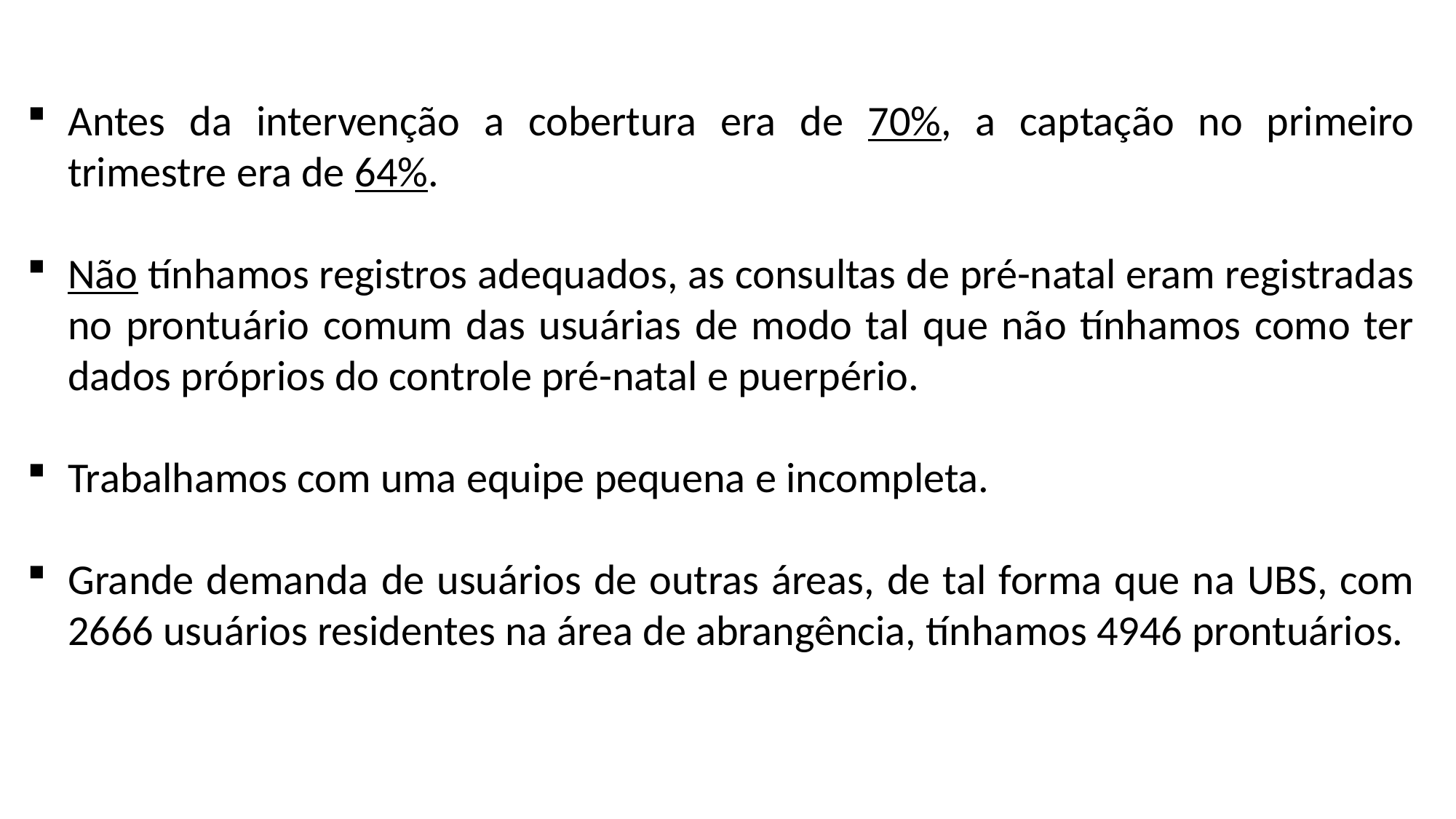

Antes da intervenção a cobertura era de 70%, a captação no primeiro trimestre era de 64%.

Não tínhamos registros adequados, as consultas de pré-natal eram registradas no prontuário comum das usuárias de modo tal que não tínhamos como ter dados próprios do controle pré-natal e puerpério.

Trabalhamos com uma equipe pequena e incompleta.

Grande demanda de usuários de outras áreas, de tal forma que na UBS, com 2666 usuários residentes na área de abrangência, tínhamos 4946 prontuários.